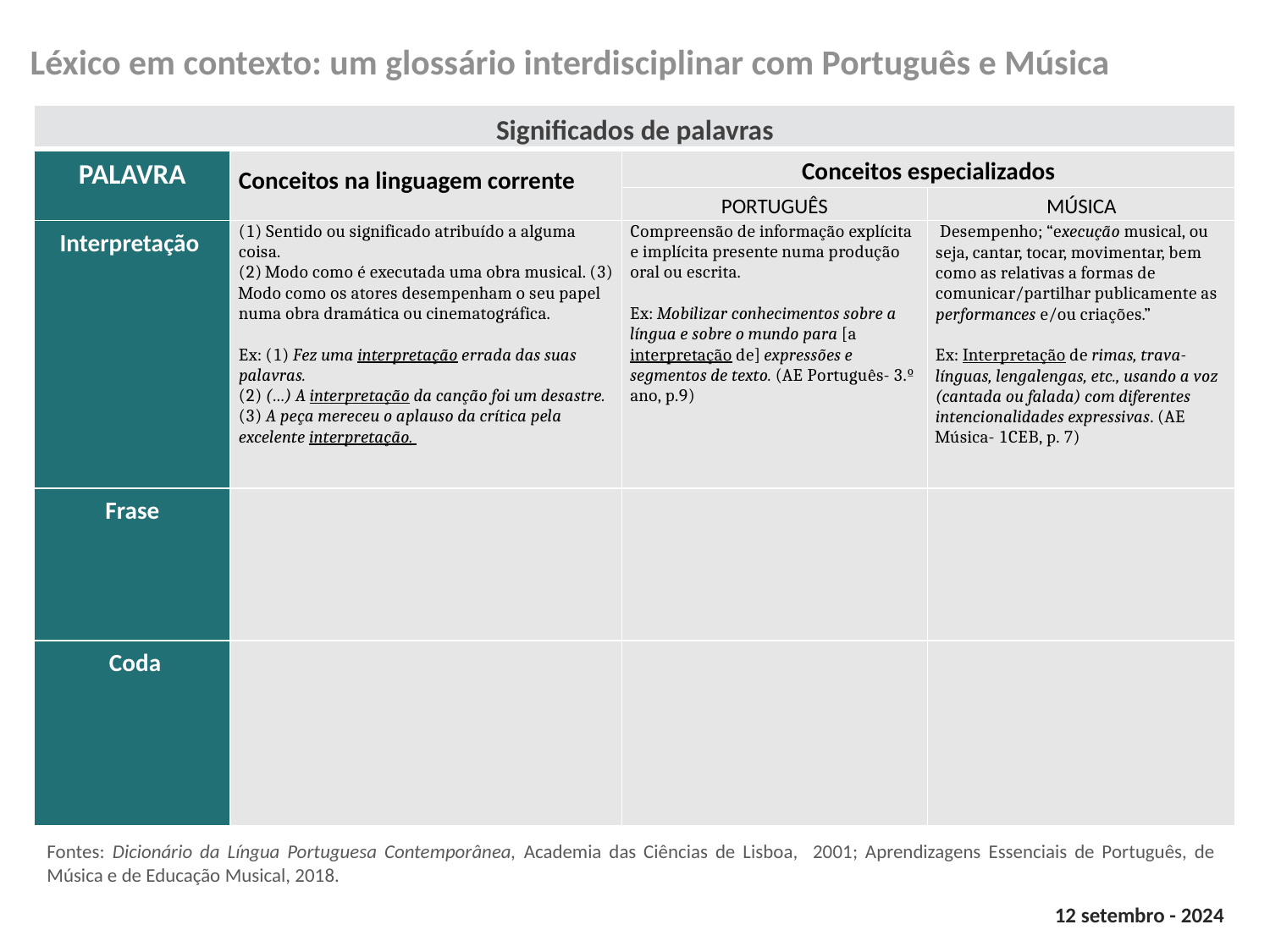

# Léxico em contexto: um glossário interdisciplinar com Português e Música
| Significados de palavras |  |  |  |
| --- | --- | --- | --- |
| PALAVRA | Conceitos na linguagem corrente | Conceitos especializados |  |
|  |  | PORTUGUÊS | MÚSICA |
| Interpretação | (1) Sentido ou significado atribuído a alguma coisa. (2) Modo como é executada uma obra musical. (3) Modo como os atores desempenham o seu papel numa obra dramática ou cinematográfica. Ex: (1) Fez uma interpretação errada das suas palavras. (2) (…) A interpretação da canção foi um desastre. (3) A peça mereceu o aplauso da crítica pela excelente interpretação. | Compreensão de informação explícita e implícita presente numa produção oral ou escrita. Ex: Mobilizar conhecimentos sobre a língua e sobre o mundo para [a interpretação de] expressões e segmentos de texto. (AE Português- 3.º ano, p.9) | Desempenho; “execução musical, ou seja, cantar, tocar, movimentar, bem como as relativas a formas de comunicar/partilhar publicamente as performances e/ou criações.” Ex: Interpretação de rimas, trava-línguas, lengalengas, etc., usando a voz (cantada ou falada) com diferentes intencionalidades expressivas. (AE Música- 1CEB, p. 7) |
| Frase |  |  |  |
| Coda |  |  |  |

Fontes: Dicionário da Língua Portuguesa Contemporânea, Academia das Ciências de Lisboa,  2001; Aprendizagens Essenciais de Português, de  Música e de Educação Musical, 2018.